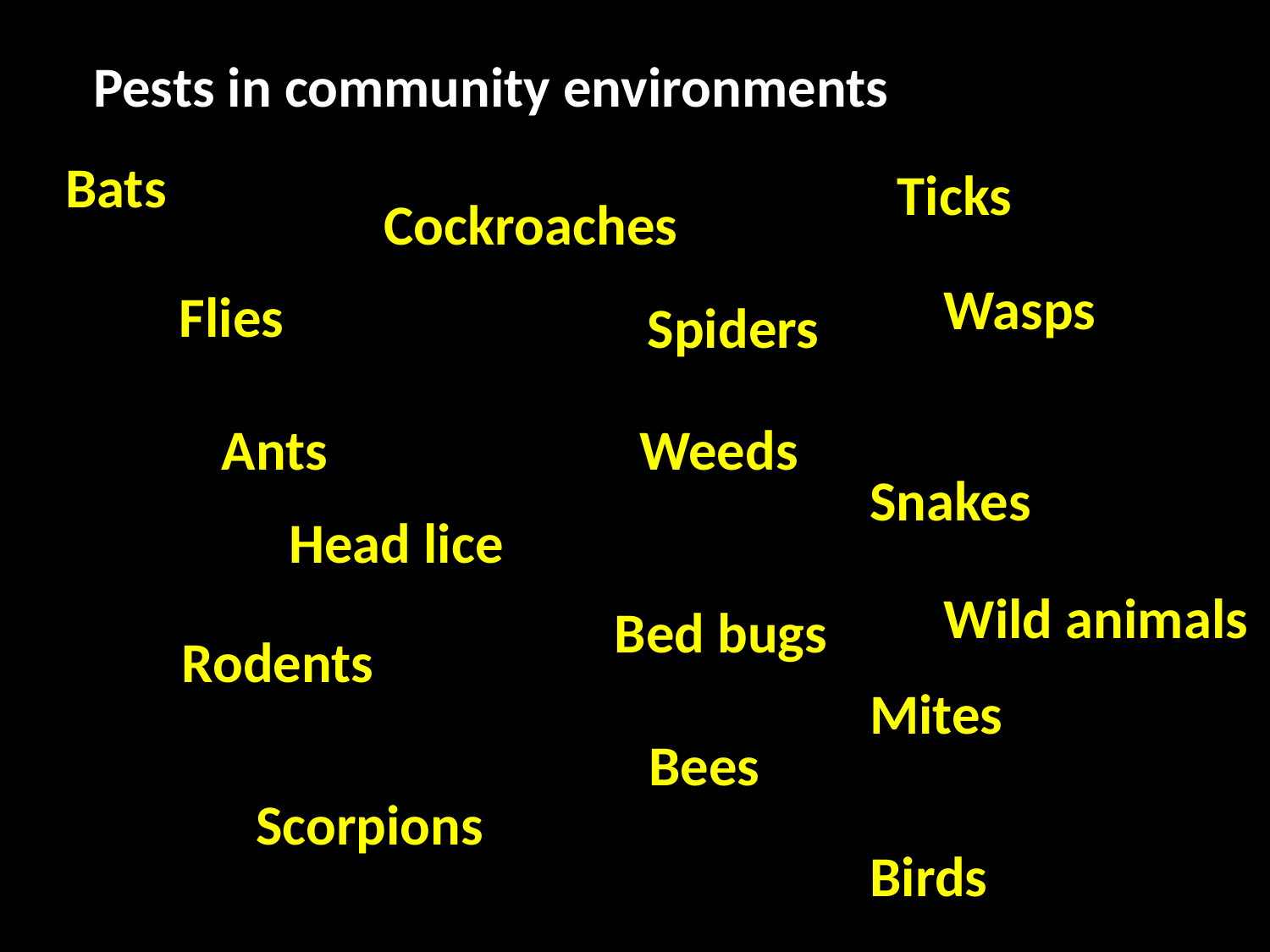

Pests in community environments
Bats
Ticks
Cockroaches
Wasps
Flies
Spiders
Ants
Weeds
Snakes
Head lice
Wild animals
Bed bugs
Rodents
Mites
Bees
Scorpions
Birds